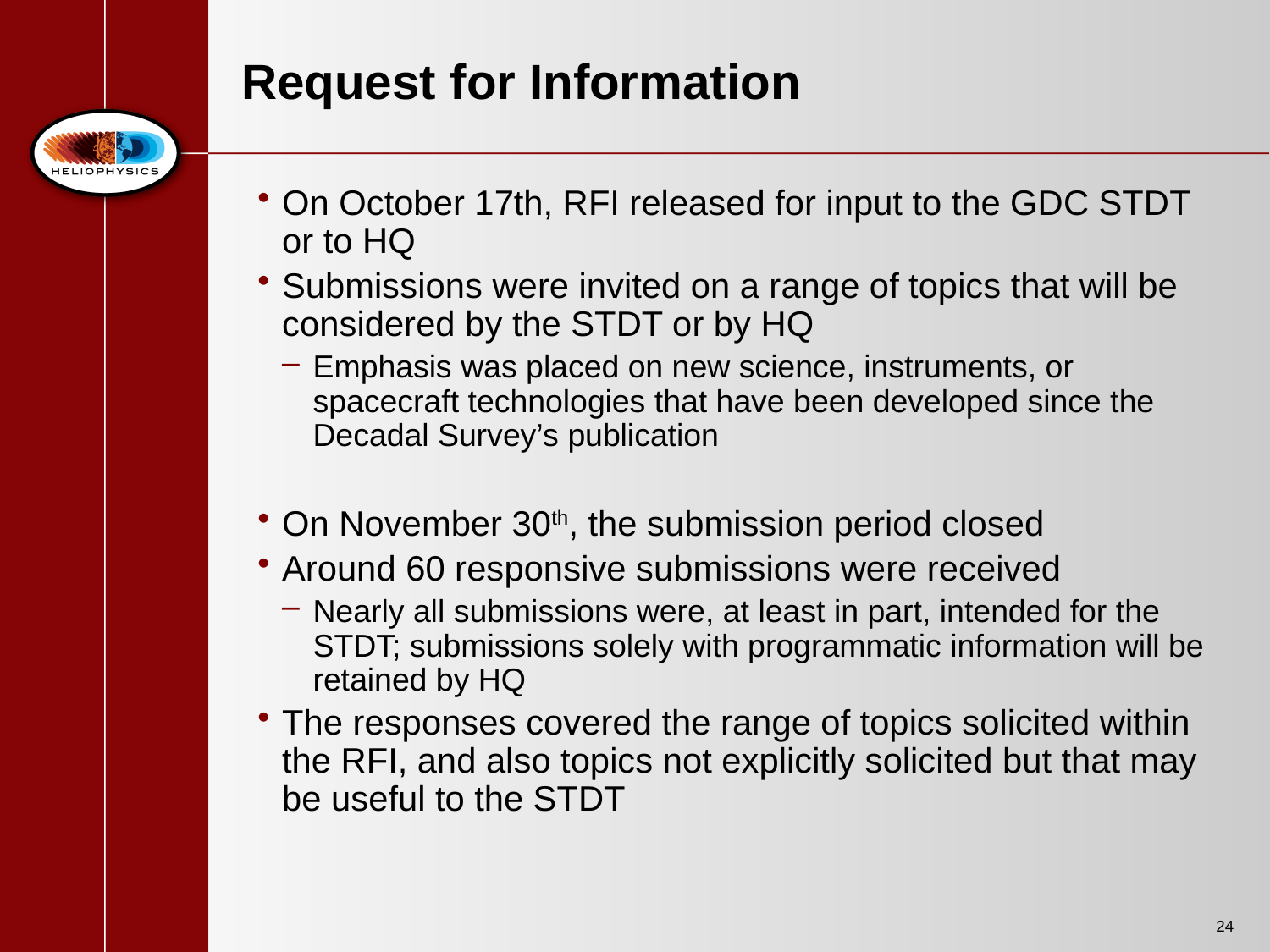

# Request for Information
On October 17th, RFI released for input to the GDC STDT or to HQ
Submissions were invited on a range of topics that will be considered by the STDT or by HQ
Emphasis was placed on new science, instruments, or spacecraft technologies that have been developed since the Decadal Survey’s publication

On November 30th, the submission period closed
Around 60 responsive submissions were received
Nearly all submissions were, at least in part, intended for the STDT; submissions solely with programmatic information will be retained by HQ
The responses covered the range of topics solicited within the RFI, and also topics not explicitly solicited but that may be useful to the STDT
24